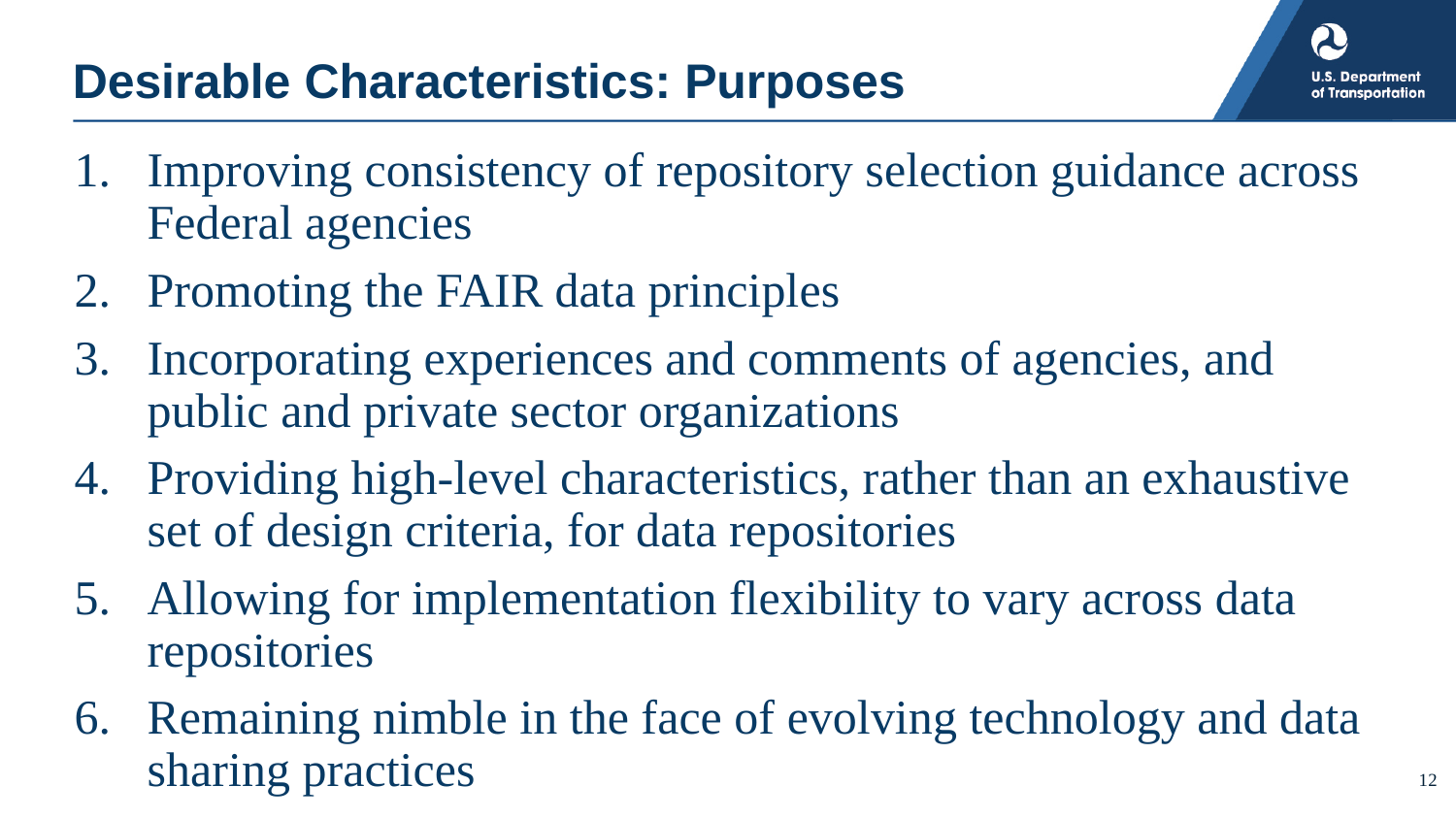

# Desirable Characteristics: Purposes
Improving consistency of repository selection guidance across Federal agencies
Promoting the FAIR data principles
Incorporating experiences and comments of agencies, and public and private sector organizations
Providing high-level characteristics, rather than an exhaustive set of design criteria, for data repositories
Allowing for implementation flexibility to vary across data repositories
Remaining nimble in the face of evolving technology and data sharing practices
12